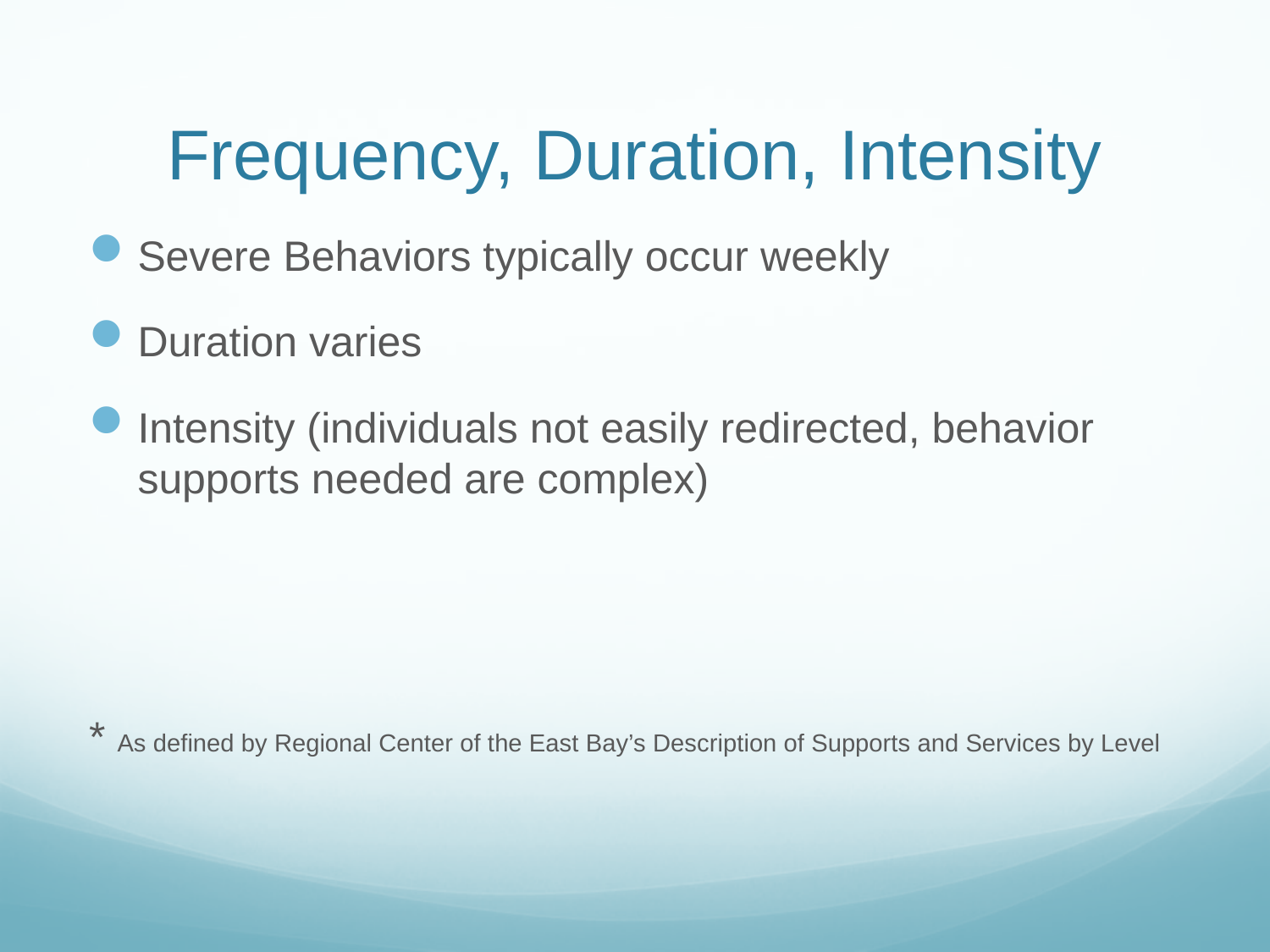

# Frequency, Duration, Intensity
Severe Behaviors typically occur weekly
Duration varies
Intensity (individuals not easily redirected, behavior supports needed are complex)

* As defined by Regional Center of the East Bay’s Description of Supports and Services by Level